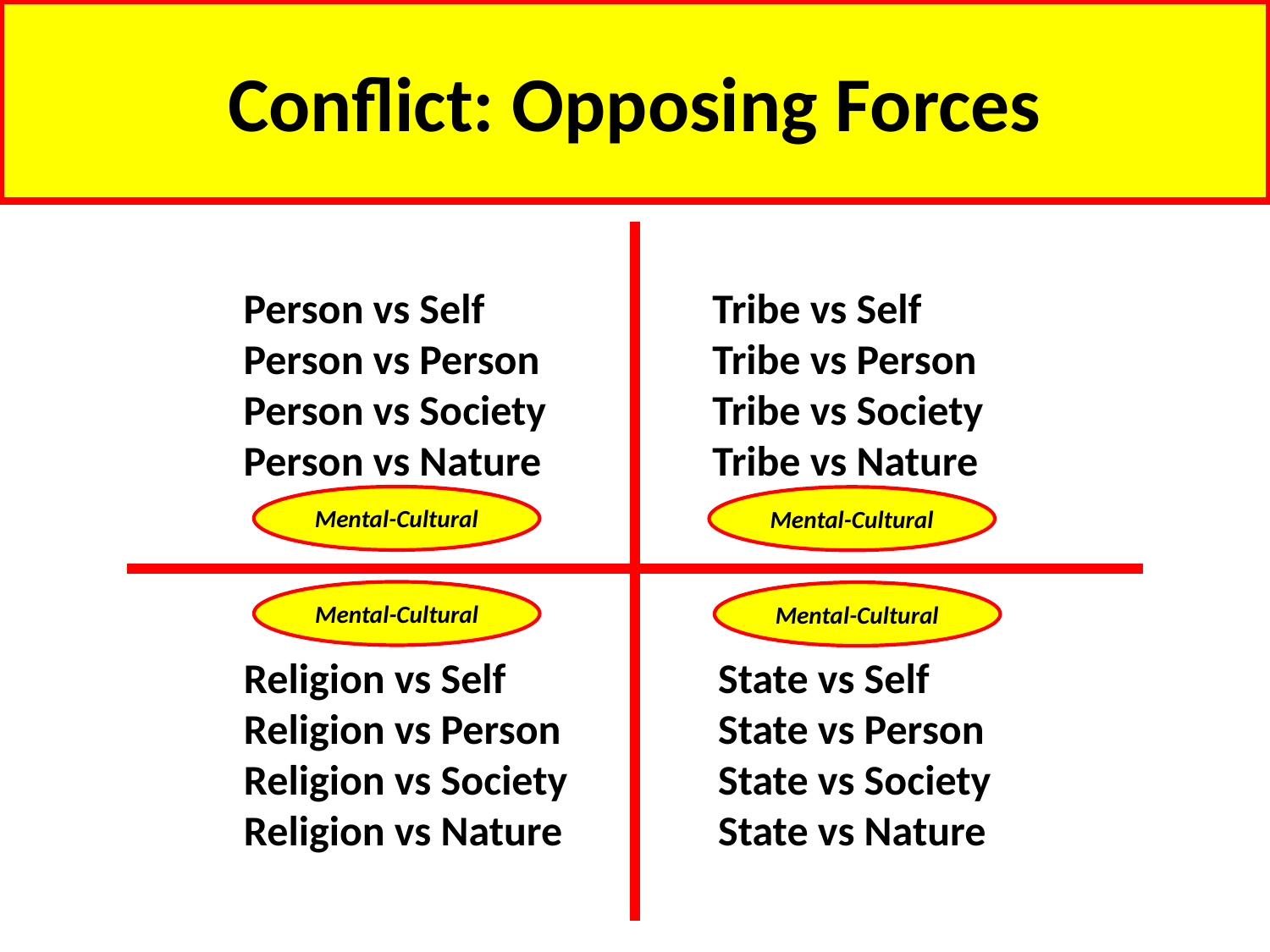

# Conflict: Opposing Forces
Person vs Self
Person vs Person
Person vs Society
Person vs Nature

Mental-Cultural

Mental-Cultural
Religion vs Self
Religion vs Person
Religion vs Society
Religion vs Nature
Tribe vs Self
Tribe vs Person
Tribe vs Society
Tribe vs Nature

Mental-Cultural

Mental-Cultural
State vs Self
State vs Person
State vs Society
State vs Nature